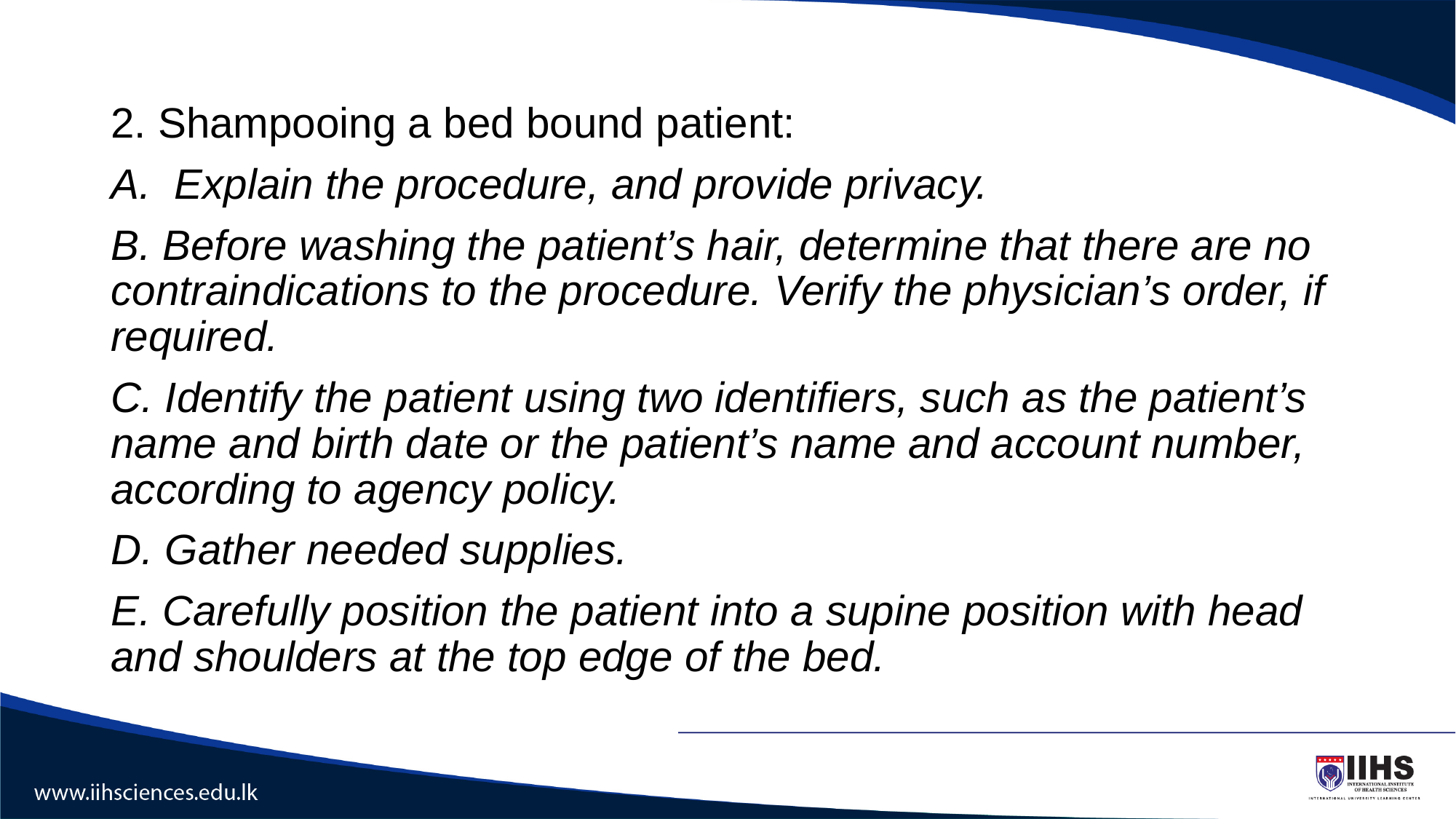

#
2. Shampooing a bed bound patient:
A.  Explain the procedure, and provide privacy.
B. Before washing the patient’s hair, determine that there are no contraindications to the procedure. Verify the physician’s order, if required.
C. Identify the patient using two identifiers, such as the patient’s name and birth date or the patient’s name and account number, according to agency policy.
D. Gather needed supplies.
E. Carefully position the patient into a supine position with head and shoulders at the top edge of the bed.